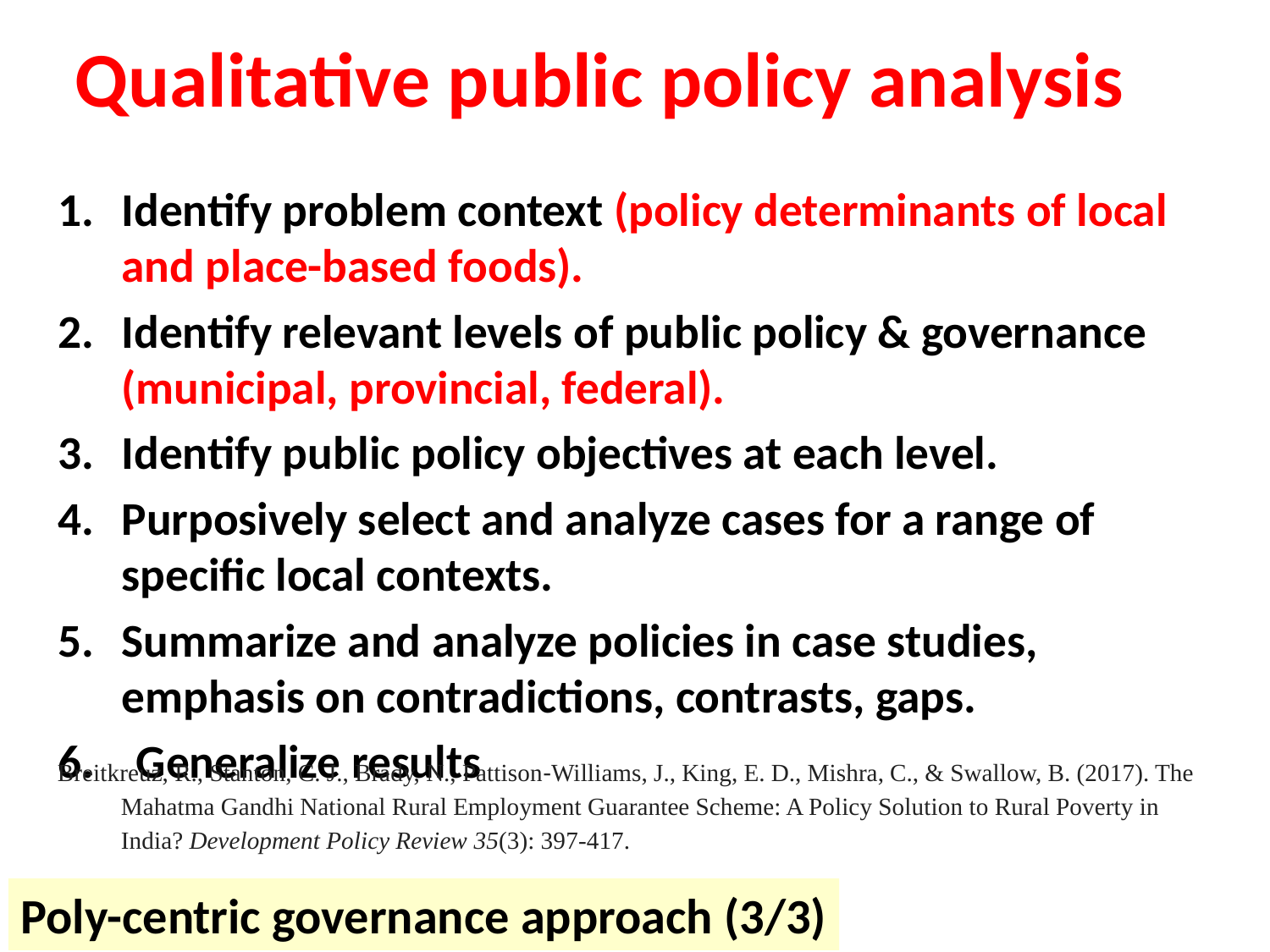

# Qualitative public policy analysis
Identify problem context (policy determinants of local and place-based foods).
Identify relevant levels of public policy & governance (municipal, provincial, federal).
Identify public policy objectives at each level.
Purposively select and analyze cases for a range of specific local contexts.
Summarize and analyze policies in case studies, emphasis on contradictions, contrasts, gaps.
6.    Generalize results
Breitkreuz, R., Stanton, C. J., Brady, N., Pattison‐Williams, J., King, E. D., Mishra, C., & Swallow, B. (2017). The Mahatma Gandhi National Rural Employment Guarantee Scheme: A Policy Solution to Rural Poverty in India? Development Policy Review 35(3): 397-417.
Poly-centric governance approach (3/3)